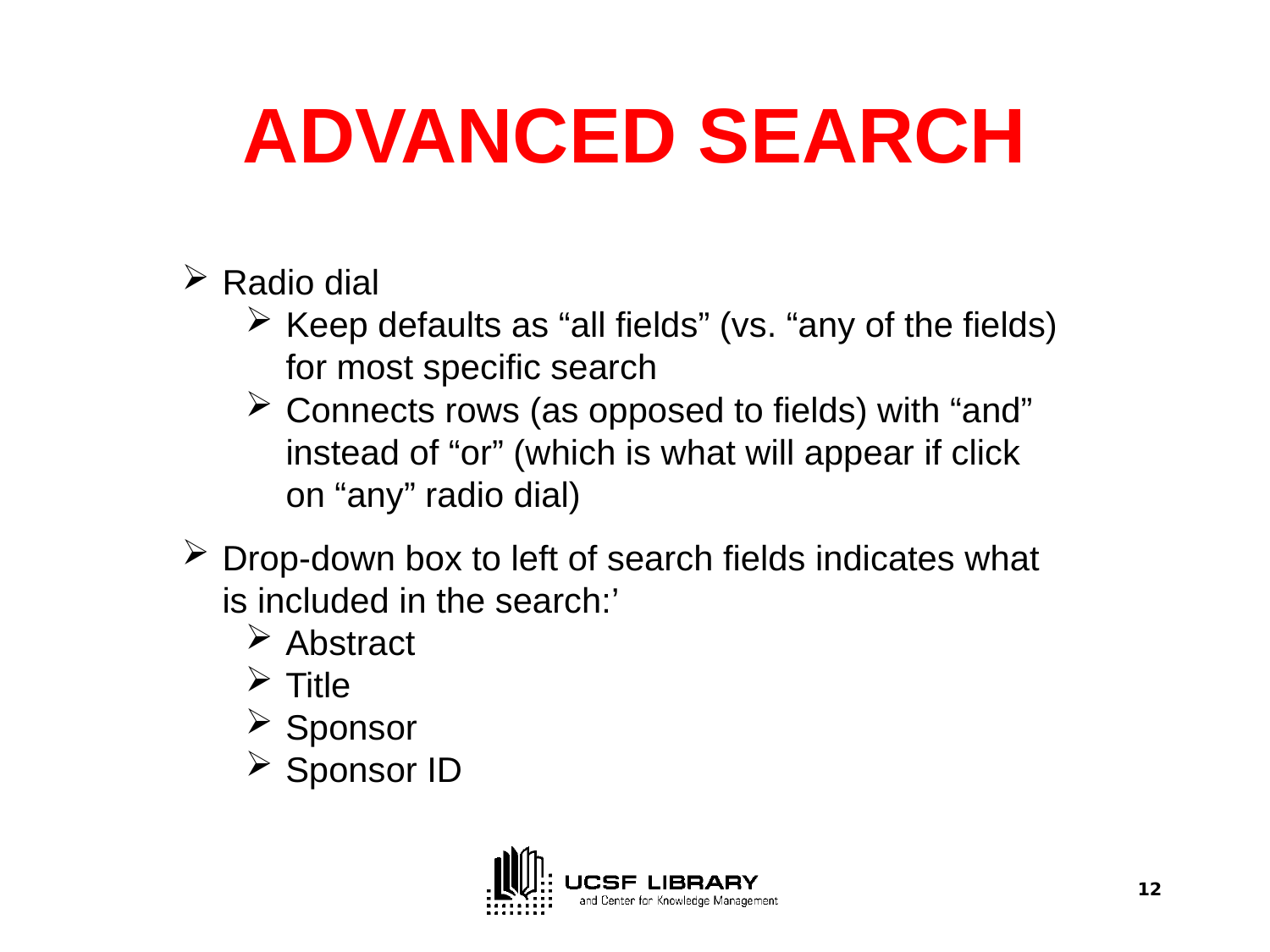

# ADVANCED SEARCH
Radio dial
Keep defaults as “all fields” (vs. “any of the fields) for most specific search
Connects rows (as opposed to fields) with “and” instead of “or” (which is what will appear if click on “any” radio dial)

Drop-down box to left of search fields indicates what is included in the search:’
Abstract
Title
Sponsor
Sponsor ID

12